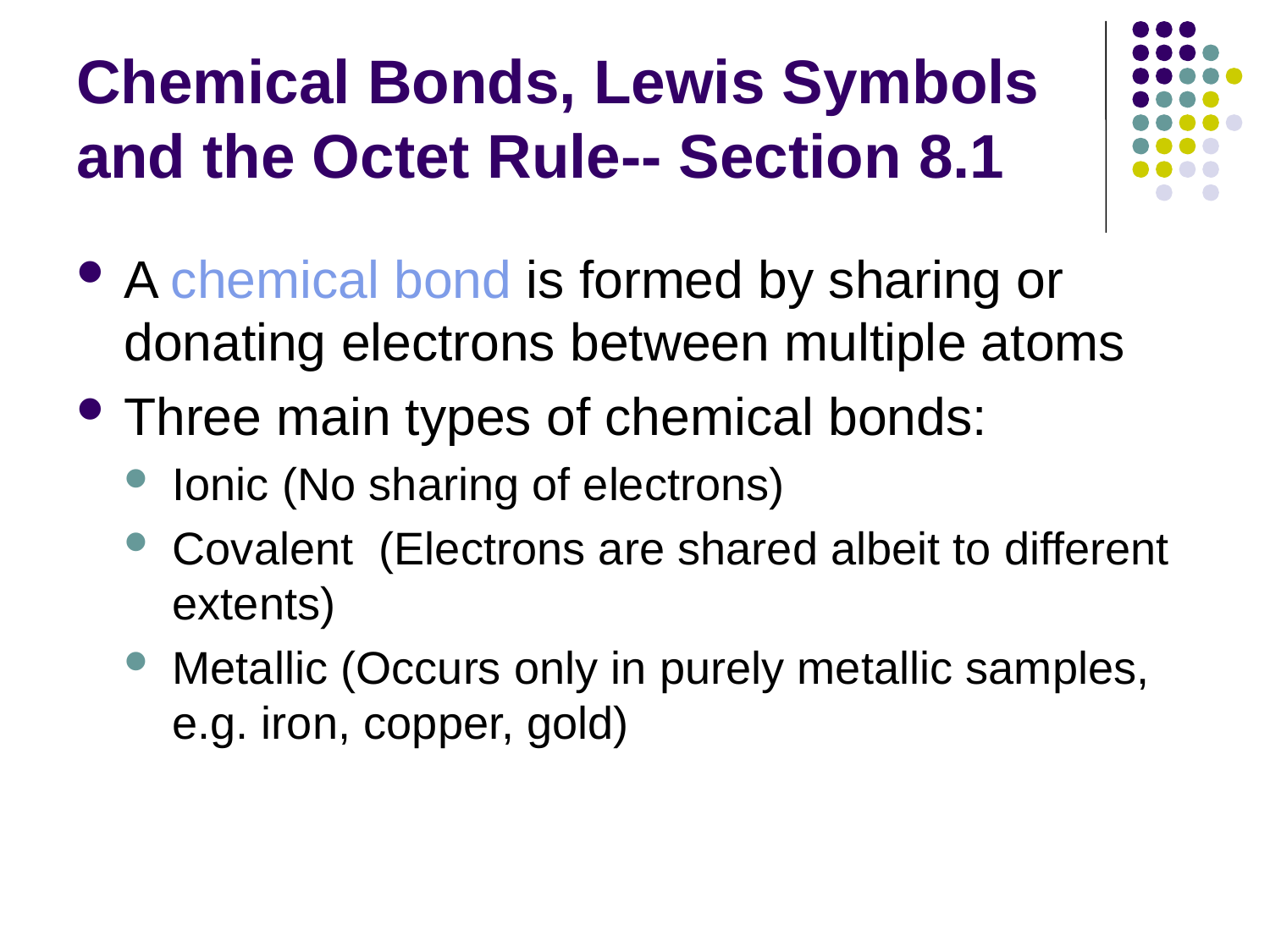

# Chemical Bonds, Lewis Symbols and the Octet Rule-- Section 8.1
A chemical bond is formed by sharing or donating electrons between multiple atoms
Three main types of chemical bonds:
Ionic (No sharing of electrons)
Covalent  (Electrons are shared albeit to different extents)
Metallic (Occurs only in purely metallic samples, e.g. iron, copper, gold)